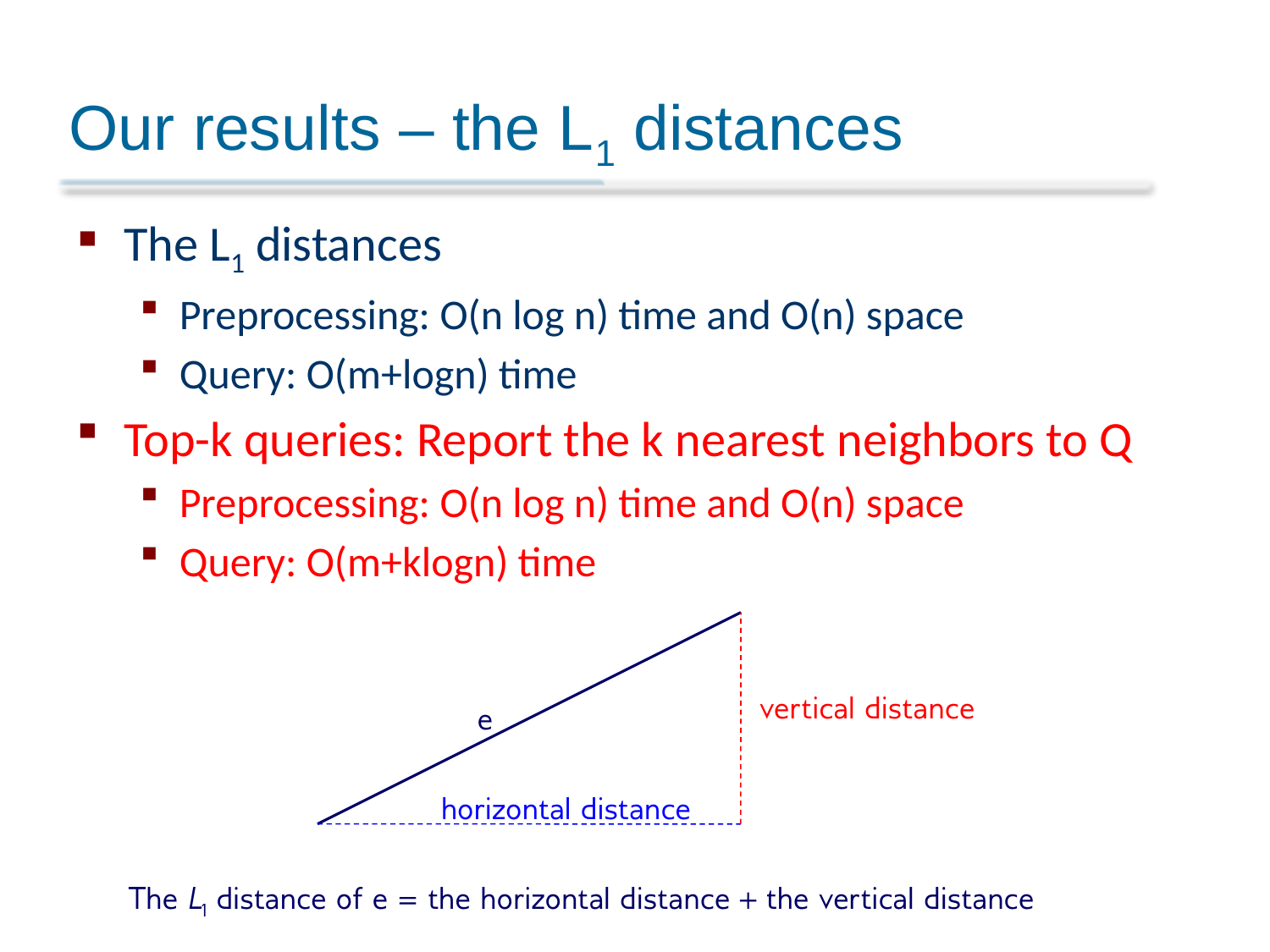

# Our results – the L1 distances
The L1 distances
Preprocessing: O(n log n) time and O(n) space
Query: O(m+logn) time
Top-k queries: Report the k nearest neighbors to Q
Preprocessing: O(n log n) time and O(n) space
Query: O(m+klogn) time

vertical distance
e
horizontal distance

The L1 distance of e = the horizontal distance + the vertical distance